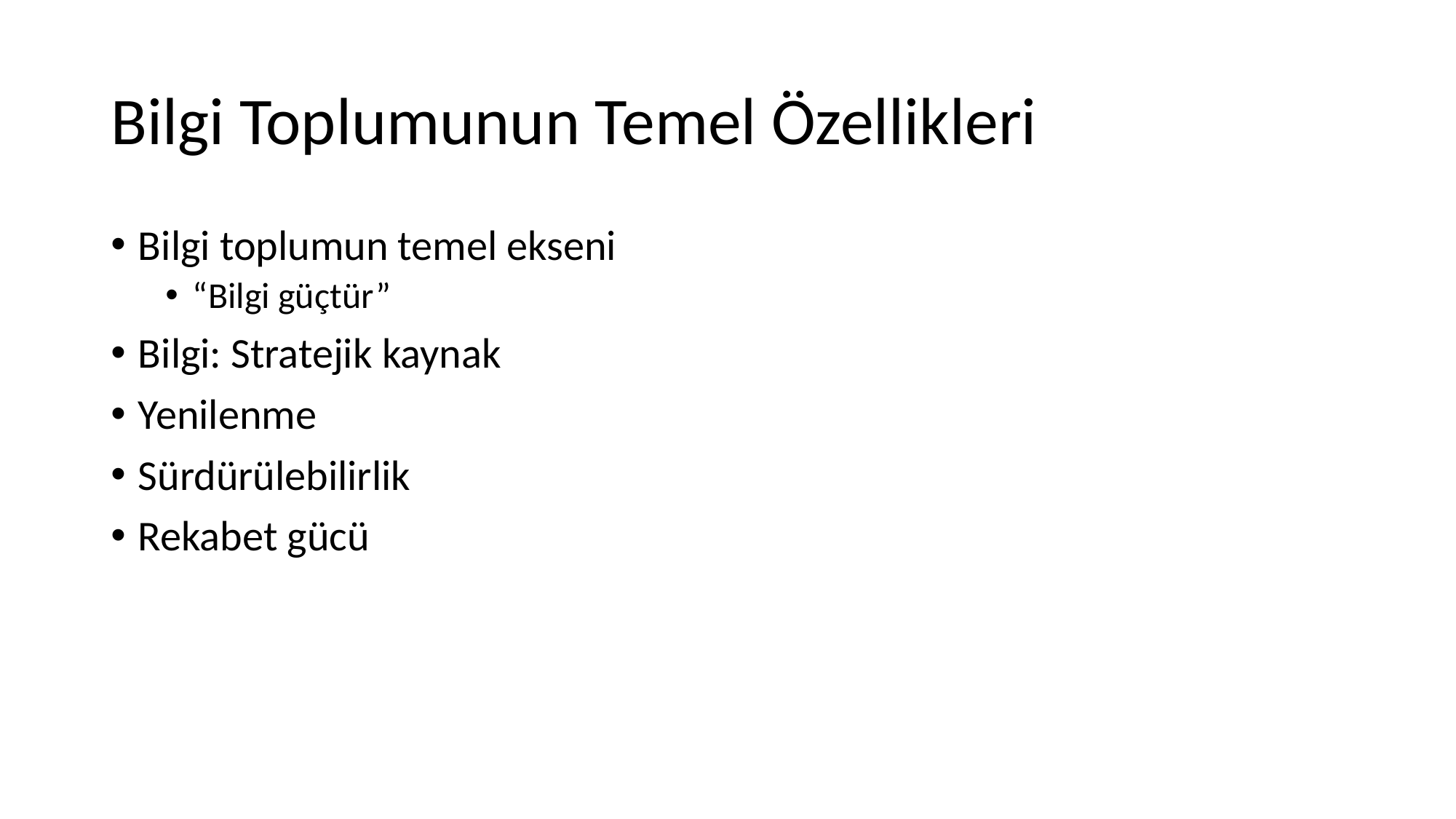

# Bilgi Toplumunun Temel Özellikleri
Bilgi toplumun temel ekseni
“Bilgi güçtür”
Bilgi: Stratejik kaynak
Yenilenme
Sürdürülebilirlik
Rekabet gücü